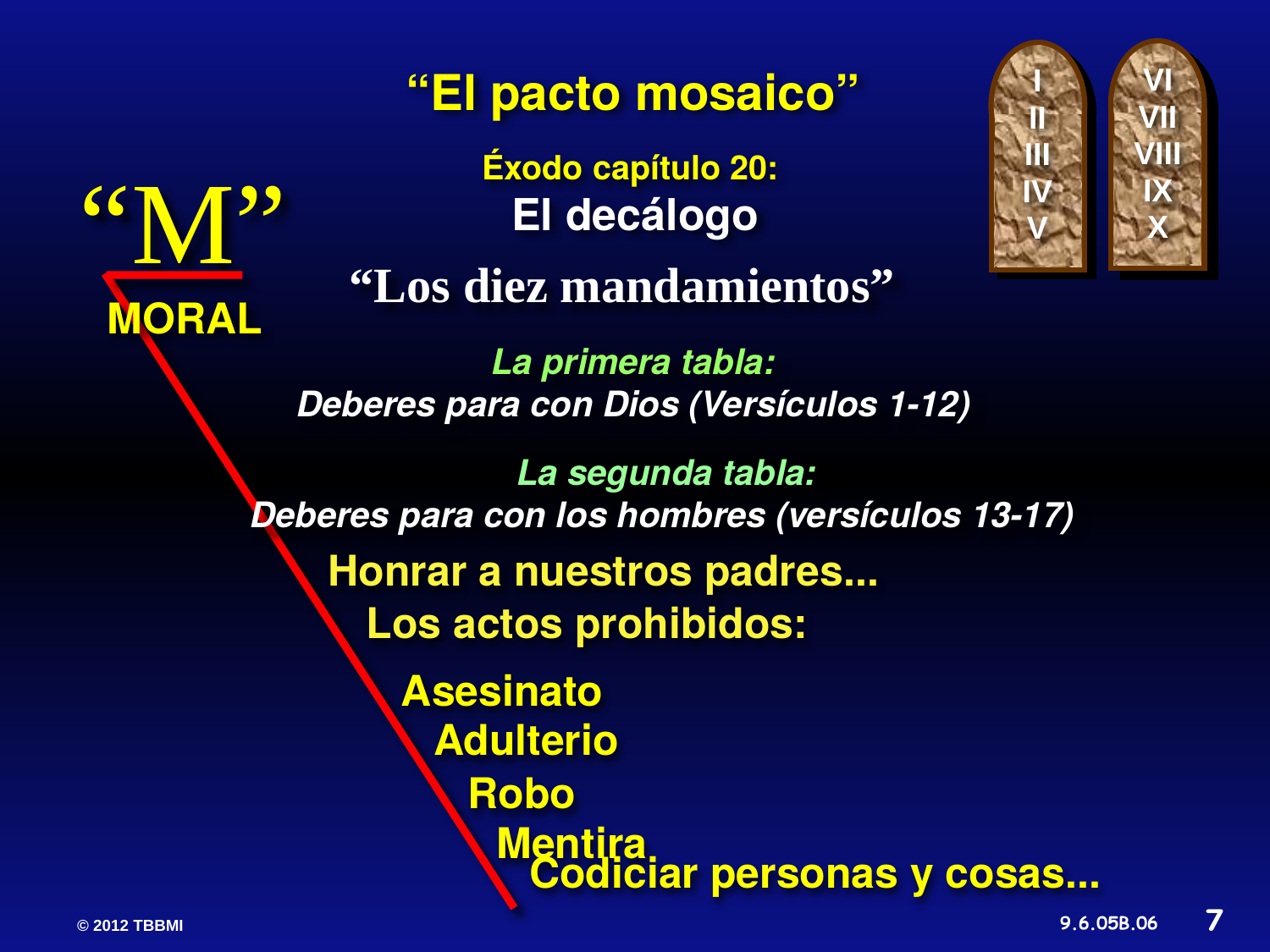

VI
VII
VIII
IX
X
I
II
III
IV
V
“El pacto mosaico”

Éxodo capítulo 20:
El decálogo
“M”

“Los diez mandamientos”

MORAL

 La primera tabla:
Deberes para con Dios (Versículos 1-12)
  La segunda tabla:
Deberes para con los hombres (versículos 13-17)

Honrar a nuestros padres...

Los actos prohibidos:

 Asesinato

 Adulterio

 Robo

 Mentira

Codiciar personas y cosas...

7

06